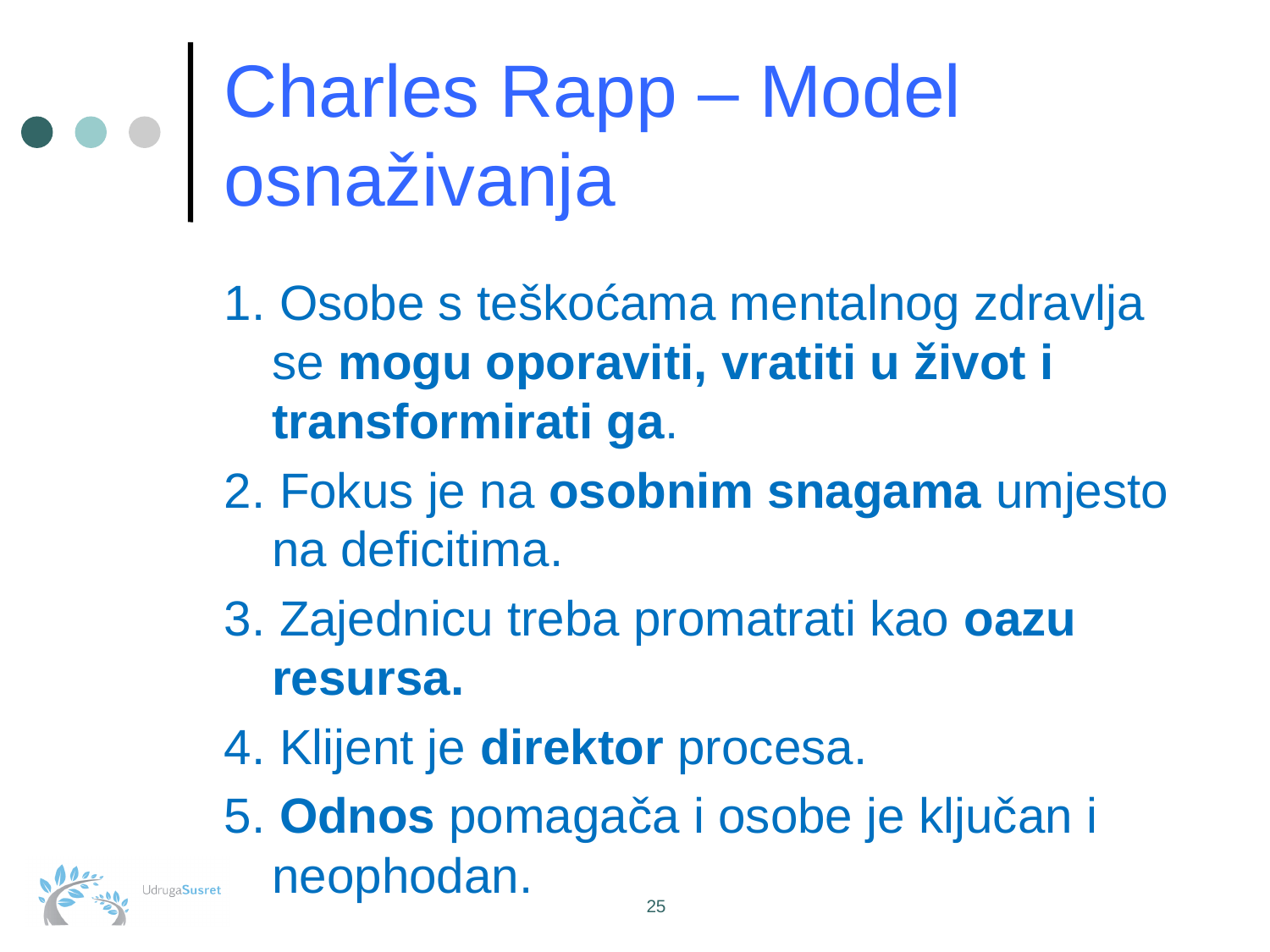

# Charles Rapp – Model osnaživanja
1. Osobe s teškoćama mentalnog zdravlja se mogu oporaviti, vratiti u život i transformirati ga.
2. Fokus je na osobnim snagama umjesto na deficitima.
3. Zajednicu treba promatrati kao oazu resursa.
4. Klijent je direktor procesa.
5. Odnos pomagača i osobe je ključan i neophodan.

25